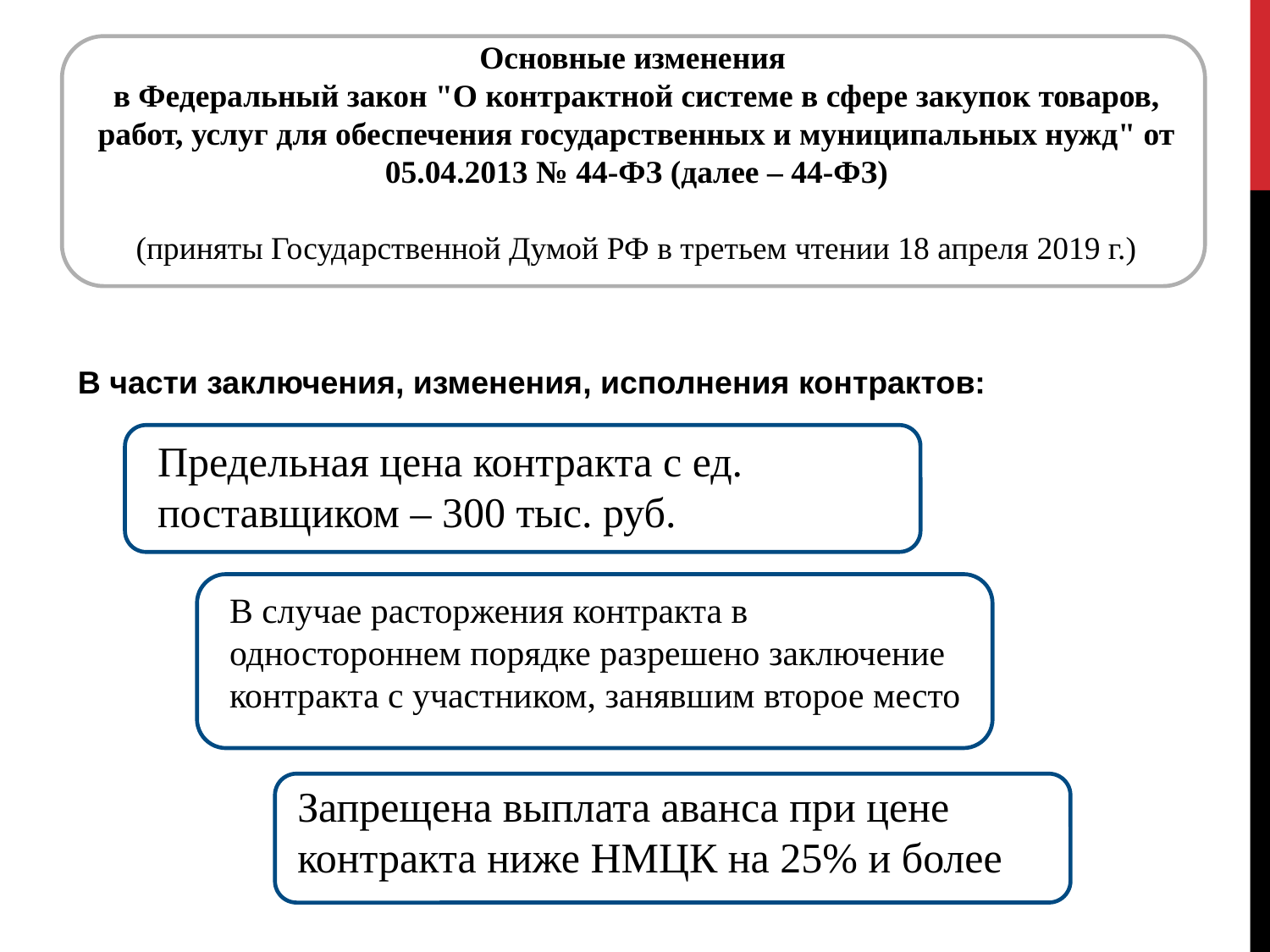

Основные изменения
в Федеральный закон "О контрактной системе в сфере закупок товаров, работ, услуг для обеспечения государственных и муниципальных нужд" от 05.04.2013 № 44-ФЗ (далее – 44-ФЗ)

(приняты Государственной Думой РФ в третьем чтении 18 апреля 2019 г.)
В части заключения, изменения, исполнения контрактов:

Предельная цена контракта с ед. поставщиком – 300 тыс. руб.

В случае расторжения контракта в одностороннем порядке разрешено заключение контракта с участником, занявшим второе место

Запрещена выплата аванса при цене контракта ниже НМЦК на 25% и более